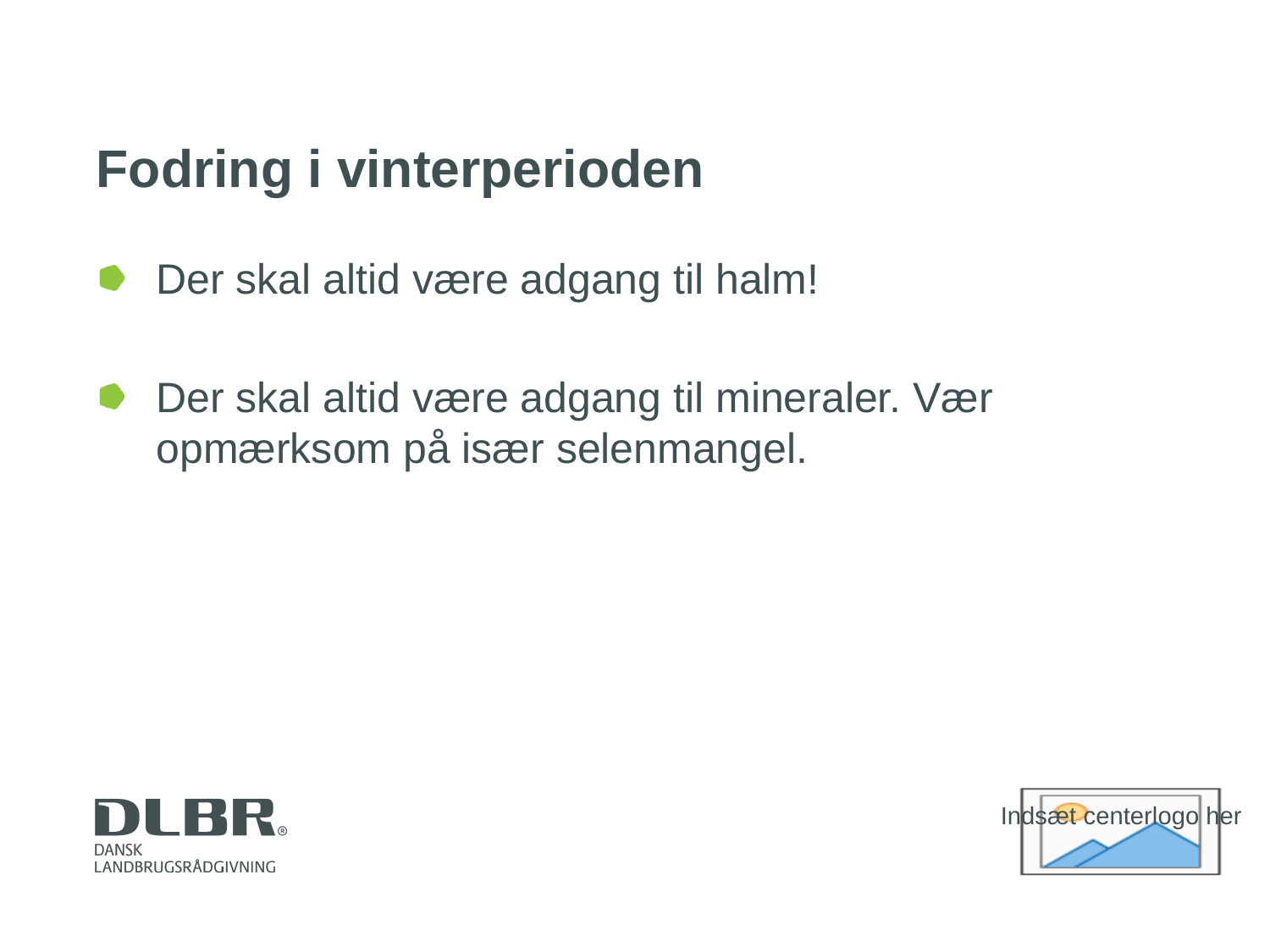

# Fodring i vinterperioden
Der skal altid være adgang til halm!

Der skal altid være adgang til mineraler. Vær opmærksom på især selenmangel.